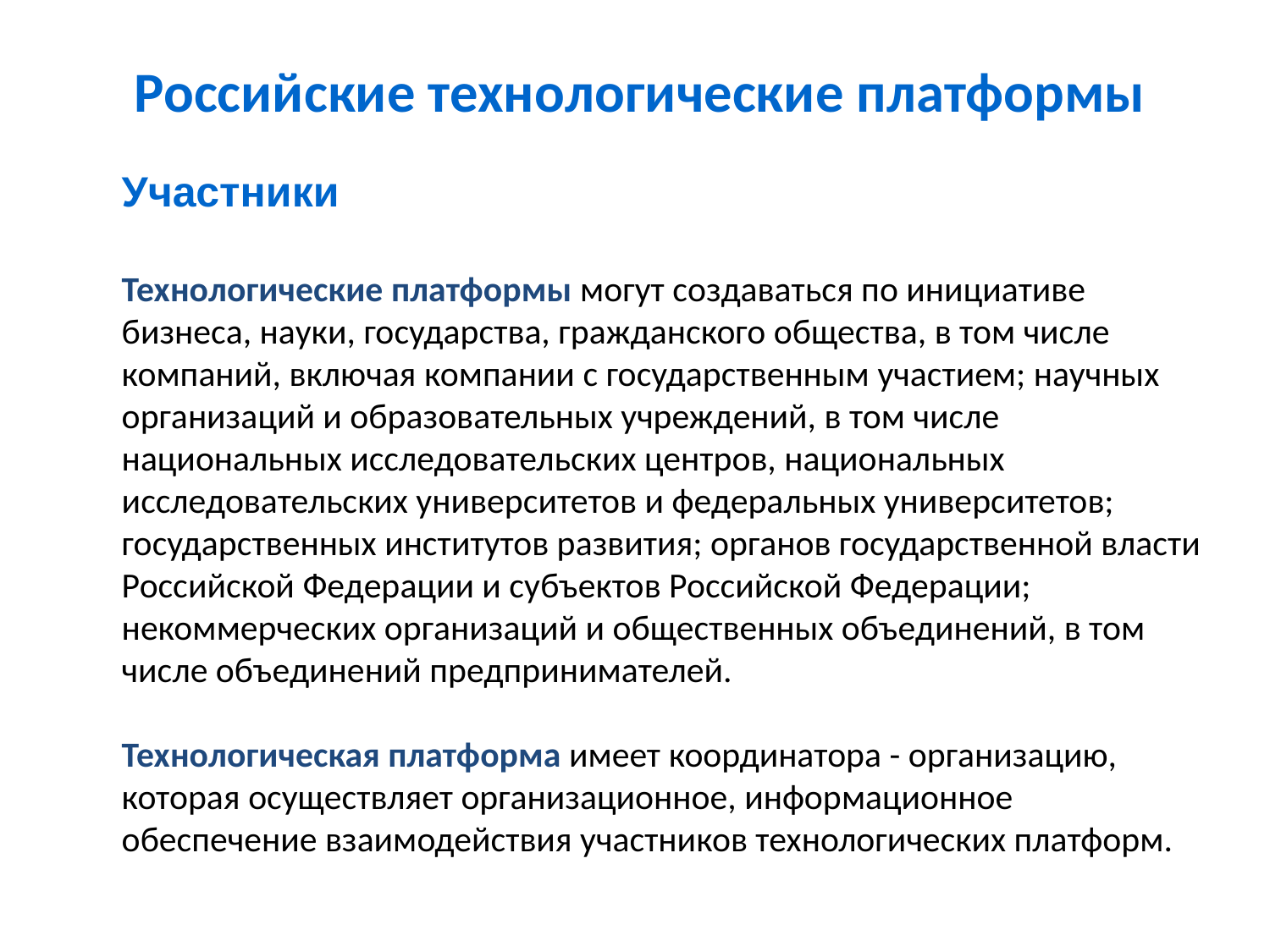

Российские технологические платформы
Участники

Технологические платформы могут создаваться по инициативе бизнеса, науки, государства, гражданского общества, в том числе компаний, включая компании с государственным участием; научных организаций и образовательных учреждений, в том числе национальных исследовательских центров, национальных исследовательских университетов и федеральных университетов; государственных институтов развития; органов государственной власти Российской Федерации и субъектов Российской Федерации; некоммерческих организаций и общественных объединений, в том числе объединений предпринимателей.

Технологическая платформа имеет координатора - организацию, которая осуществляет организационное, информационное обеспечение взаимодействия участников технологических платформ.